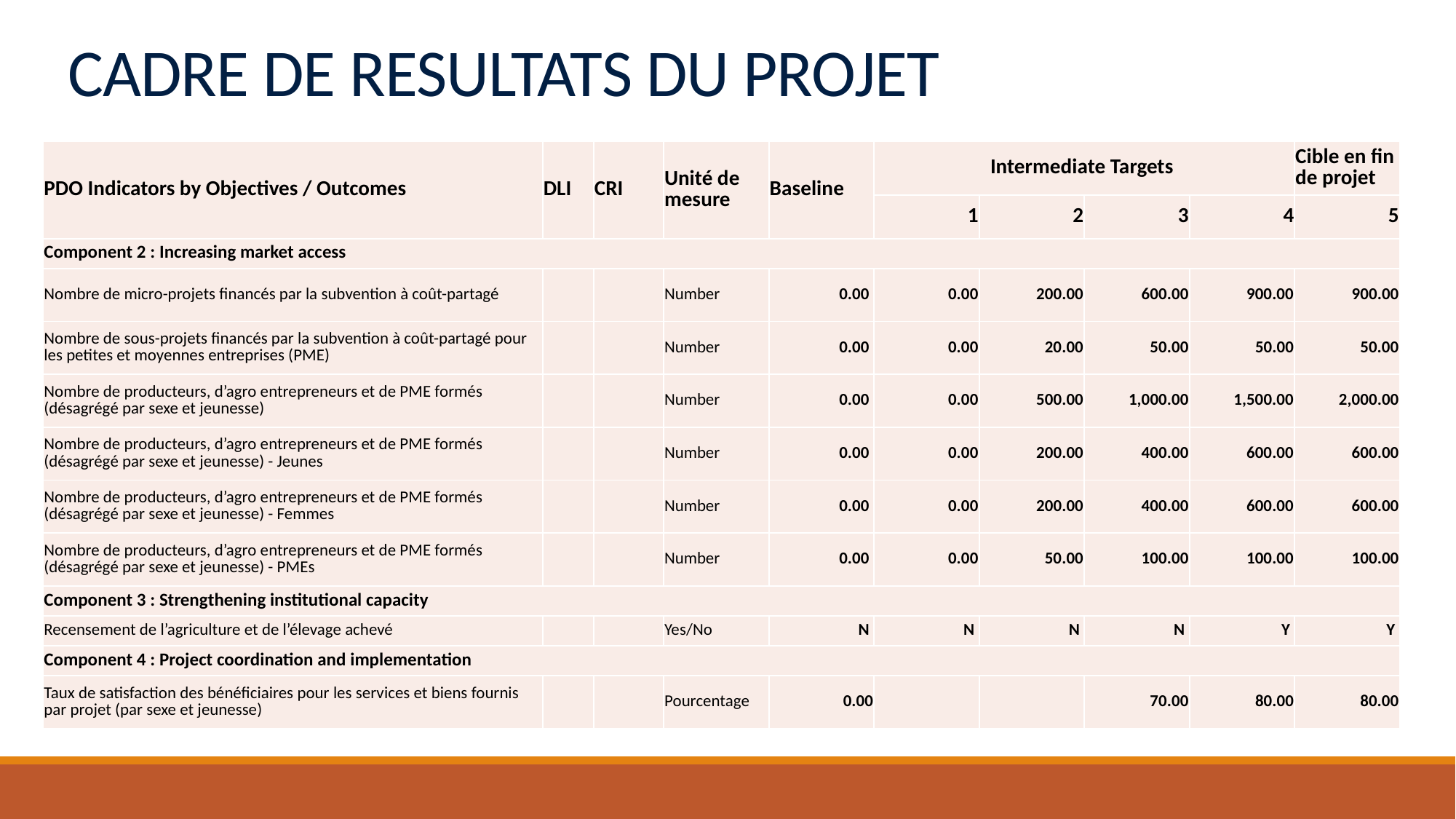

# CADRE DE RESULTATS DU PROJET
| PDO Indicators by Objectives / Outcomes | DLI | CRI | Unité de mesure | Baseline | Intermediate Targets |  |  |  | Cible en fin de projet |
| --- | --- | --- | --- | --- | --- | --- | --- | --- | --- |
|  |  |  |  |  | 1 | 2 | 3 | 4 | 5 |
| Component 2 : Increasing market access |  |  |  |  |  |  |  |  |  |
| Nombre de micro-projets financés par la subvention à coût-partagé |  |  | Number | 0.00 | 0.00 | 200.00 | 600.00 | 900.00 | 900.00 |
| Nombre de sous-projets financés par la subvention à coût-partagé pour les petites et moyennes entreprises (PME) |  |  | Number | 0.00 | 0.00 | 20.00 | 50.00 | 50.00 | 50.00 |
| Nombre de producteurs, d’agro entrepreneurs et de PME formés (désagrégé par sexe et jeunesse) |  |  | Number | 0.00 | 0.00 | 500.00 | 1,000.00 | 1,500.00 | 2,000.00 |
| Nombre de producteurs, d’agro entrepreneurs et de PME formés (désagrégé par sexe et jeunesse) - Jeunes |  |  | Number | 0.00 | 0.00 | 200.00 | 400.00 | 600.00 | 600.00 |
| Nombre de producteurs, d’agro entrepreneurs et de PME formés (désagrégé par sexe et jeunesse) - Femmes |  |  | Number | 0.00 | 0.00 | 200.00 | 400.00 | 600.00 | 600.00 |
| Nombre de producteurs, d’agro entrepreneurs et de PME formés (désagrégé par sexe et jeunesse) - PMEs |  |  | Number | 0.00 | 0.00 | 50.00 | 100.00 | 100.00 | 100.00 |
| Component 3 : Strengthening institutional capacity |  |  |  |  |  |  |  |  |  |
| Recensement de l’agriculture et de l’élevage achevé |  |  | Yes/No | N | N | N | N | Y | Y |
| Component 4 : Project coordination and implementation |  |  |  |  |  |  |  |  |  |
| Taux de satisfaction des bénéficiaires pour les services et biens fournis par projet (par sexe et jeunesse) |  |  | Pourcentage | 0.00 |  |  | 70.00 | 80.00 | 80.00 |